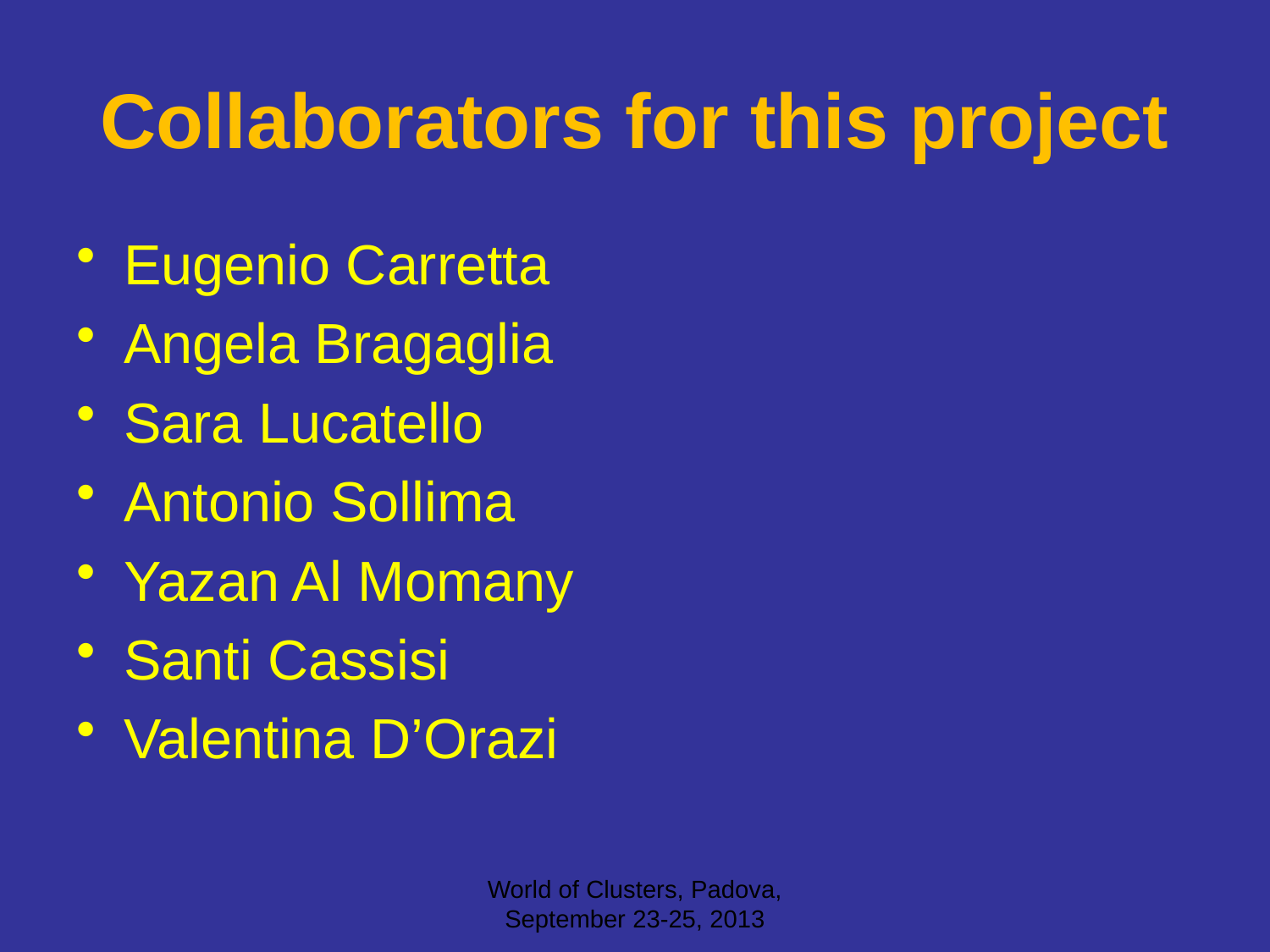

# Collaborators for this project
Eugenio Carretta
Angela Bragaglia
Sara Lucatello
Antonio Sollima
Yazan Al Momany
Santi Cassisi
Valentina D’Orazi
World of Clusters, Padova, September 23-25, 2013